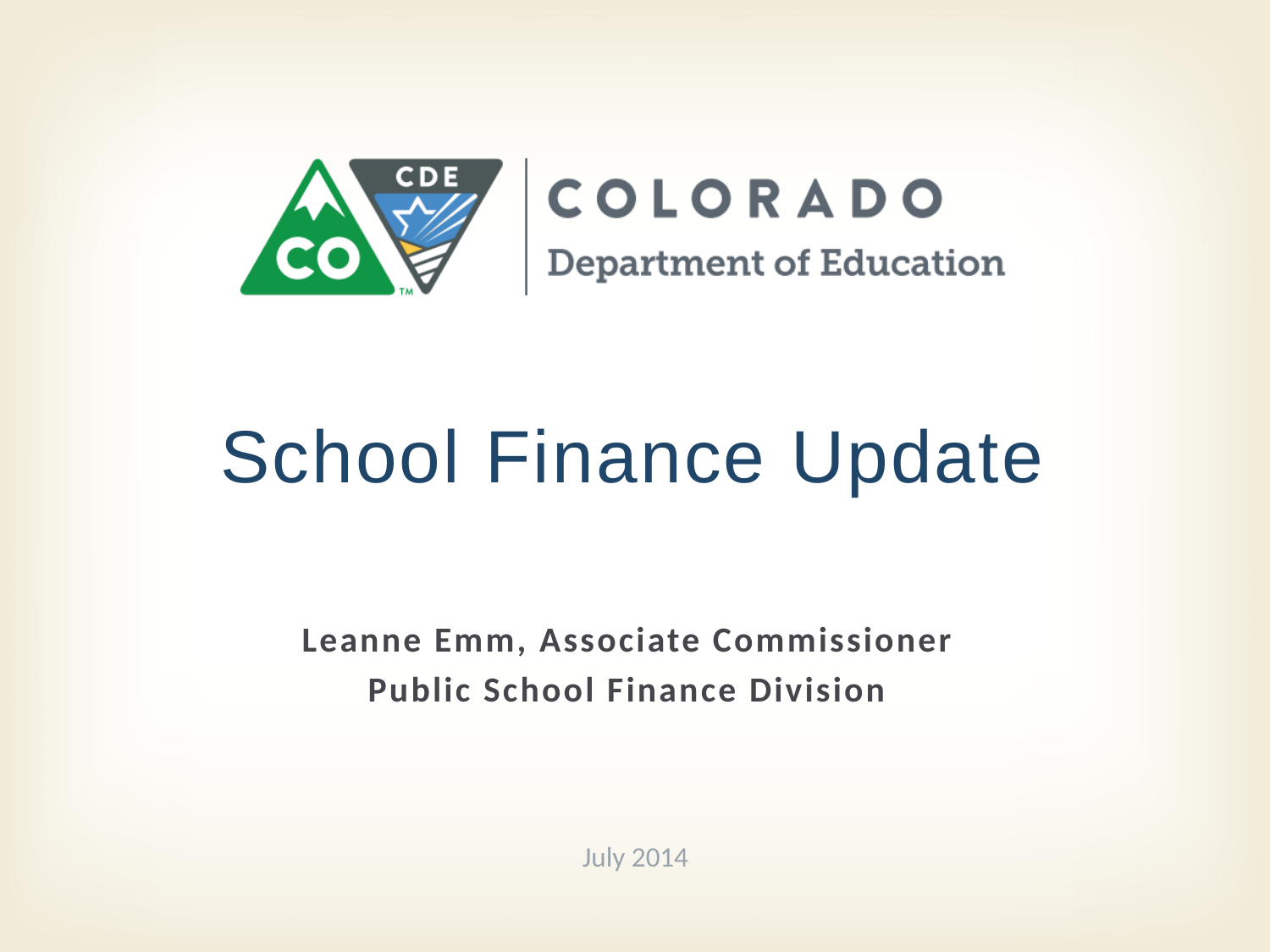

# School Finance Update
Leanne Emm, Associate Commissioner
Public School Finance Division
July 2014